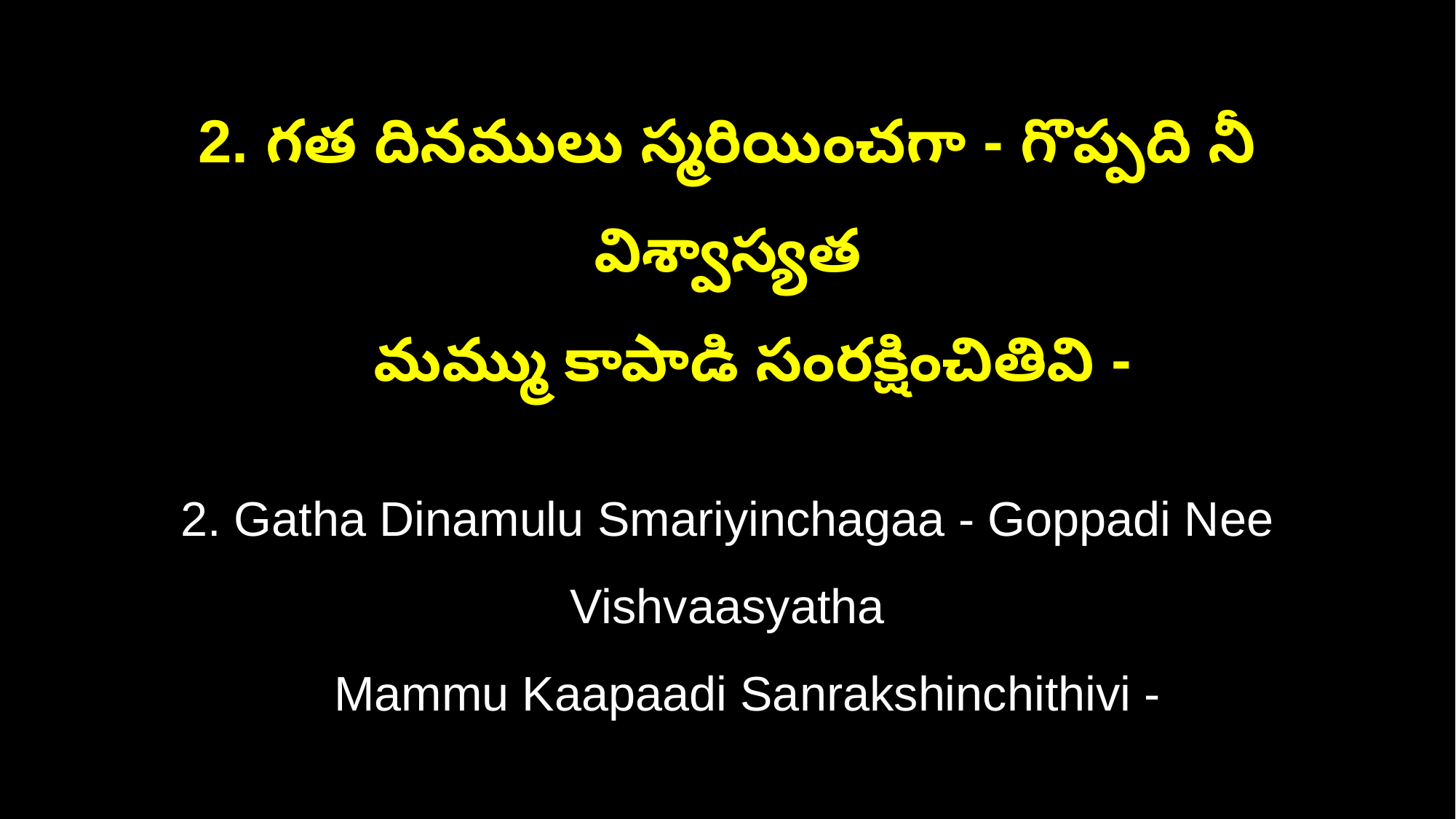

2. గత దినములు స్మరియించగా - గొప్పది నీ విశ్వాస్యత
   మమ్ము కాపాడి సంరక్షించితివి -
2. Gatha Dinamulu Smariyinchagaa - Goppadi Nee Vishvaasyatha
   Mammu Kaapaadi Sanrakshinchithivi -